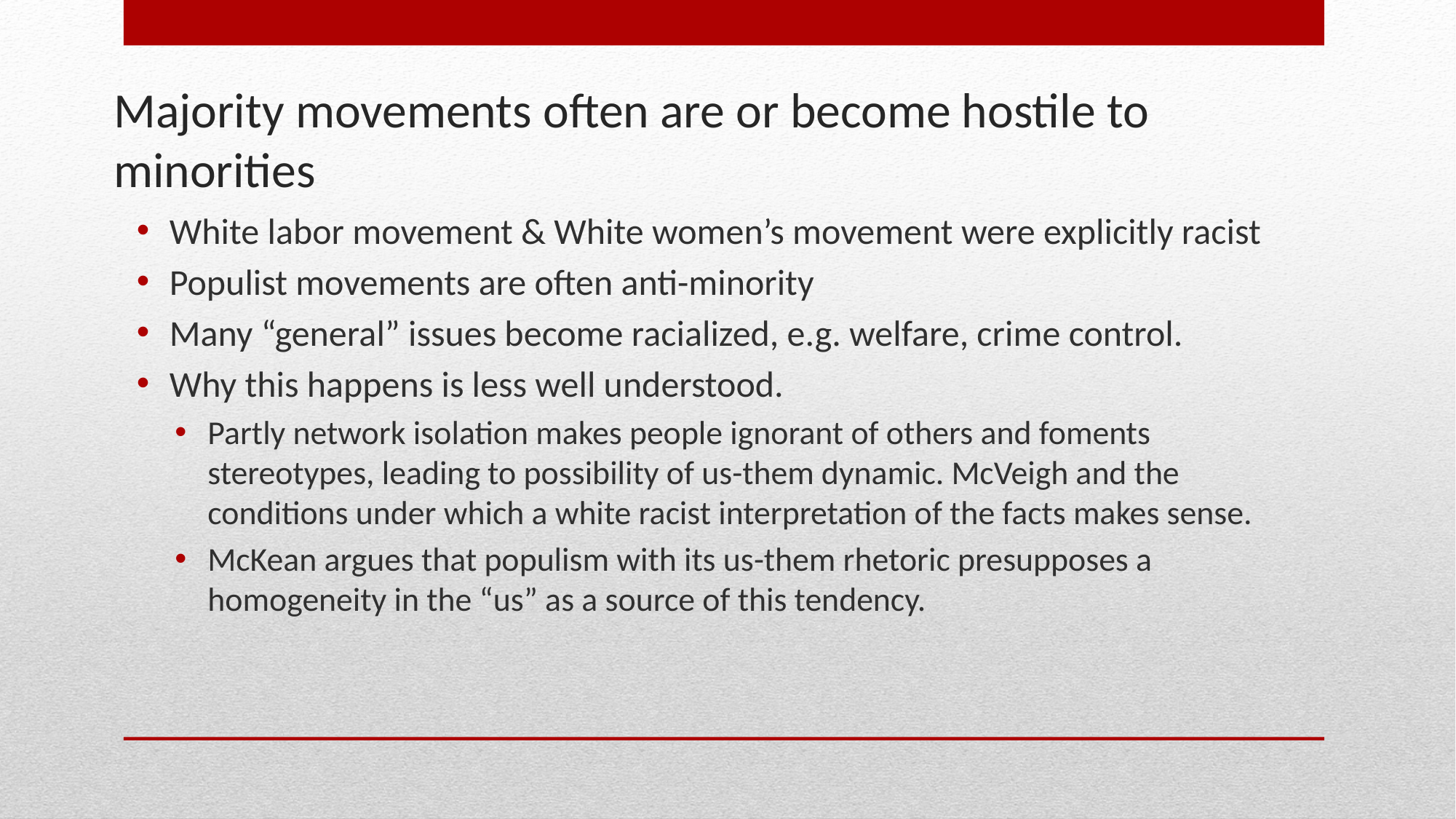

# Majority movements often are or become hostile to minorities
White labor movement & White women’s movement were explicitly racist
Populist movements are often anti-minority
Many “general” issues become racialized, e.g. welfare, crime control.
Why this happens is less well understood.
Partly network isolation makes people ignorant of others and foments stereotypes, leading to possibility of us-them dynamic. McVeigh and the conditions under which a white racist interpretation of the facts makes sense.
McKean argues that populism with its us-them rhetoric presupposes a homogeneity in the “us” as a source of this tendency.